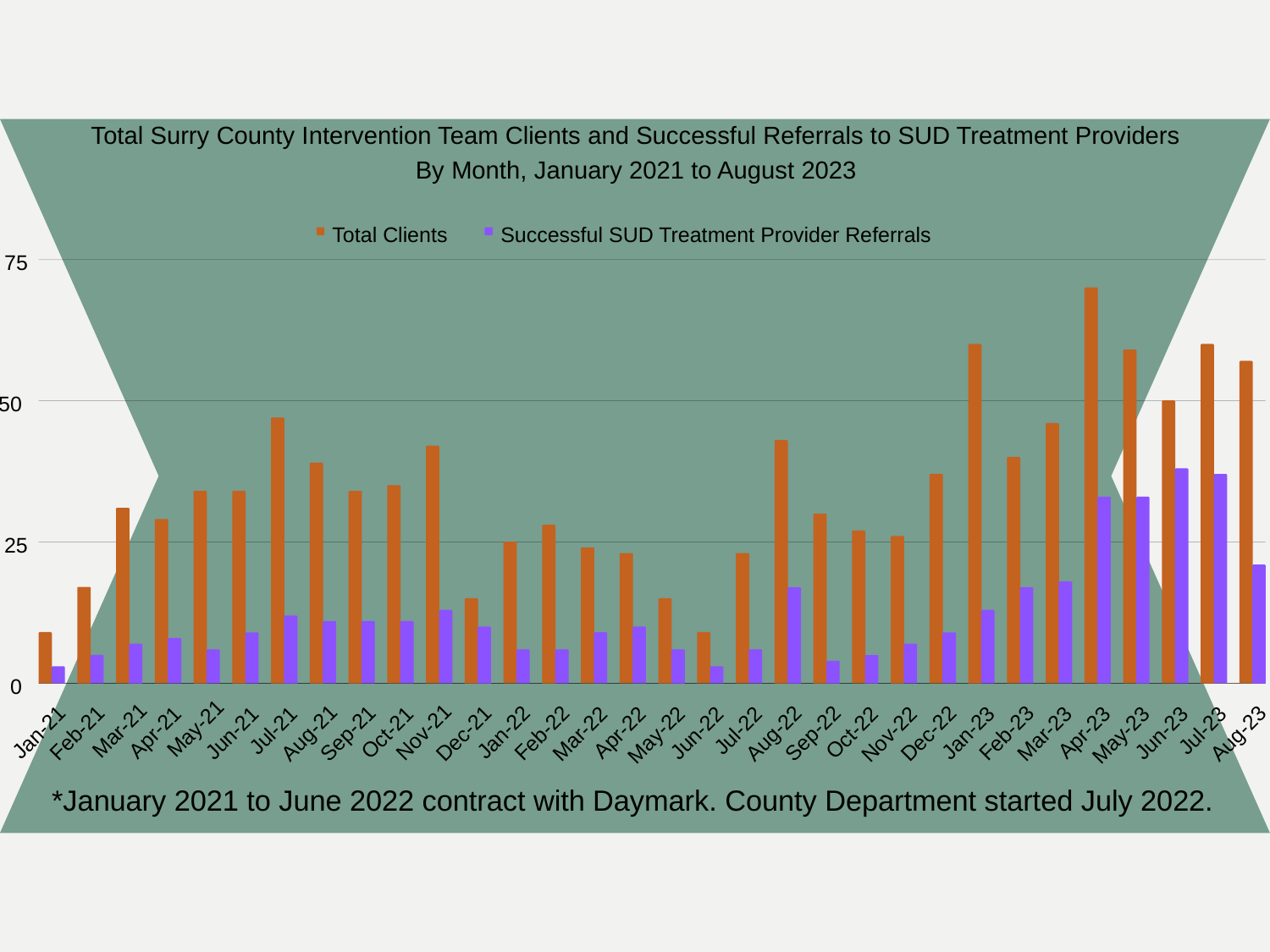

Total Surry County Intervention Team Clients and Successful Referrals to SUD Treatment Providers
By Month, January 2021 to August 2023

Total Clients
Successful SUD Treatment Provider Referrals

75

50
25
0
May-21
Mar-21
Jul-21
Jul-22
Jul-23
Nov-21
Apr-21
Jan-21
Apr-22
Jan-22
Oct-21
Oct-22
Apr-23
Jan-23
Feb-21
Jun-21
Feb-22
Jun-22
Sep-21
Feb-23
Jun-23
Aug-21
Sep-22
Aug-22
Aug-23
Dec-21
Mar-22
Dec-22
Mar-23
Nov-22
May-22
May-23
*January 2021 to June 2022 contract with Daymark. County Department started July 2022.